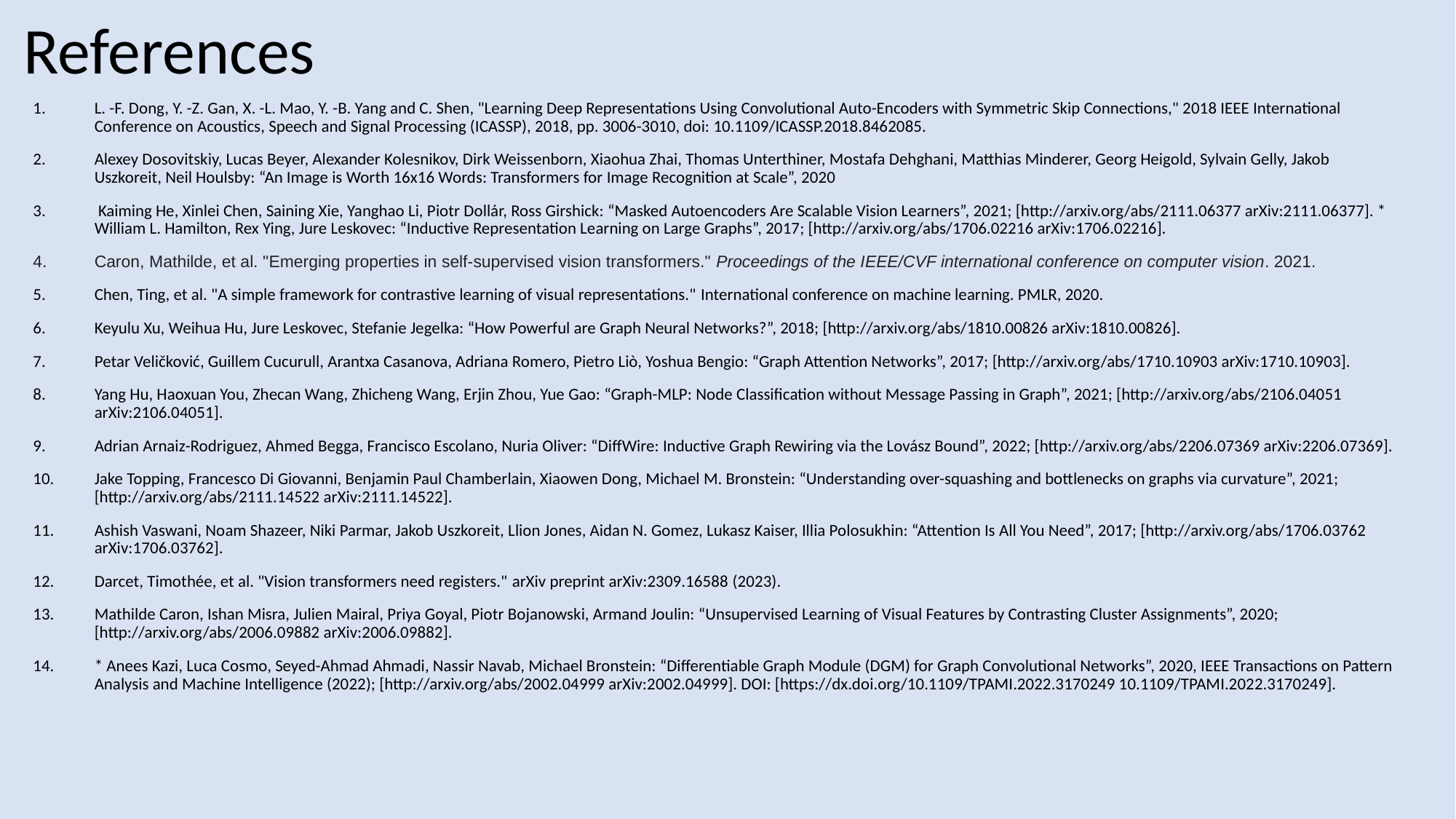

# References
L. -F. Dong, Y. -Z. Gan, X. -L. Mao, Y. -B. Yang and C. Shen, "Learning Deep Representations Using Convolutional Auto-Encoders with Symmetric Skip Connections," 2018 IEEE International Conference on Acoustics, Speech and Signal Processing (ICASSP), 2018, pp. 3006-3010, doi: 10.1109/ICASSP.2018.8462085.
Alexey Dosovitskiy, Lucas Beyer, Alexander Kolesnikov, Dirk Weissenborn, Xiaohua Zhai, Thomas Unterthiner, Mostafa Dehghani, Matthias Minderer, Georg Heigold, Sylvain Gelly, Jakob Uszkoreit, Neil Houlsby: “An Image is Worth 16x16 Words: Transformers for Image Recognition at Scale”, 2020
 Kaiming He, Xinlei Chen, Saining Xie, Yanghao Li, Piotr Dollár, Ross Girshick: “Masked Autoencoders Are Scalable Vision Learners”, 2021; [http://arxiv.org/abs/2111.06377 arXiv:2111.06377]. * William L. Hamilton, Rex Ying, Jure Leskovec: “Inductive Representation Learning on Large Graphs”, 2017; [http://arxiv.org/abs/1706.02216 arXiv:1706.02216].
Caron, Mathilde, et al. "Emerging properties in self-supervised vision transformers." Proceedings of the IEEE/CVF international conference on computer vision. 2021.
Chen, Ting, et al. "A simple framework for contrastive learning of visual representations." International conference on machine learning. PMLR, 2020.
Keyulu Xu, Weihua Hu, Jure Leskovec, Stefanie Jegelka: “How Powerful are Graph Neural Networks?”, 2018; [http://arxiv.org/abs/1810.00826 arXiv:1810.00826].
Petar Veličković, Guillem Cucurull, Arantxa Casanova, Adriana Romero, Pietro Liò, Yoshua Bengio: “Graph Attention Networks”, 2017; [http://arxiv.org/abs/1710.10903 arXiv:1710.10903].
Yang Hu, Haoxuan You, Zhecan Wang, Zhicheng Wang, Erjin Zhou, Yue Gao: “Graph-MLP: Node Classification without Message Passing in Graph”, 2021; [http://arxiv.org/abs/2106.04051 arXiv:2106.04051].
Adrian Arnaiz-Rodriguez, Ahmed Begga, Francisco Escolano, Nuria Oliver: “DiffWire: Inductive Graph Rewiring via the Lovász Bound”, 2022; [http://arxiv.org/abs/2206.07369 arXiv:2206.07369].
Jake Topping, Francesco Di Giovanni, Benjamin Paul Chamberlain, Xiaowen Dong, Michael M. Bronstein: “Understanding over-squashing and bottlenecks on graphs via curvature”, 2021; [http://arxiv.org/abs/2111.14522 arXiv:2111.14522].
Ashish Vaswani, Noam Shazeer, Niki Parmar, Jakob Uszkoreit, Llion Jones, Aidan N. Gomez, Lukasz Kaiser, Illia Polosukhin: “Attention Is All You Need”, 2017; [http://arxiv.org/abs/1706.03762 arXiv:1706.03762].
Darcet, Timothée, et al. "Vision transformers need registers." arXiv preprint arXiv:2309.16588 (2023).
Mathilde Caron, Ishan Misra, Julien Mairal, Priya Goyal, Piotr Bojanowski, Armand Joulin: “Unsupervised Learning of Visual Features by Contrasting Cluster Assignments”, 2020; [http://arxiv.org/abs/2006.09882 arXiv:2006.09882].
* Anees Kazi, Luca Cosmo, Seyed-Ahmad Ahmadi, Nassir Navab, Michael Bronstein: “Differentiable Graph Module (DGM) for Graph Convolutional Networks”, 2020, IEEE Transactions on Pattern Analysis and Machine Intelligence (2022); [http://arxiv.org/abs/2002.04999 arXiv:2002.04999]. DOI: [https://dx.doi.org/10.1109/TPAMI.2022.3170249 10.1109/TPAMI.2022.3170249].